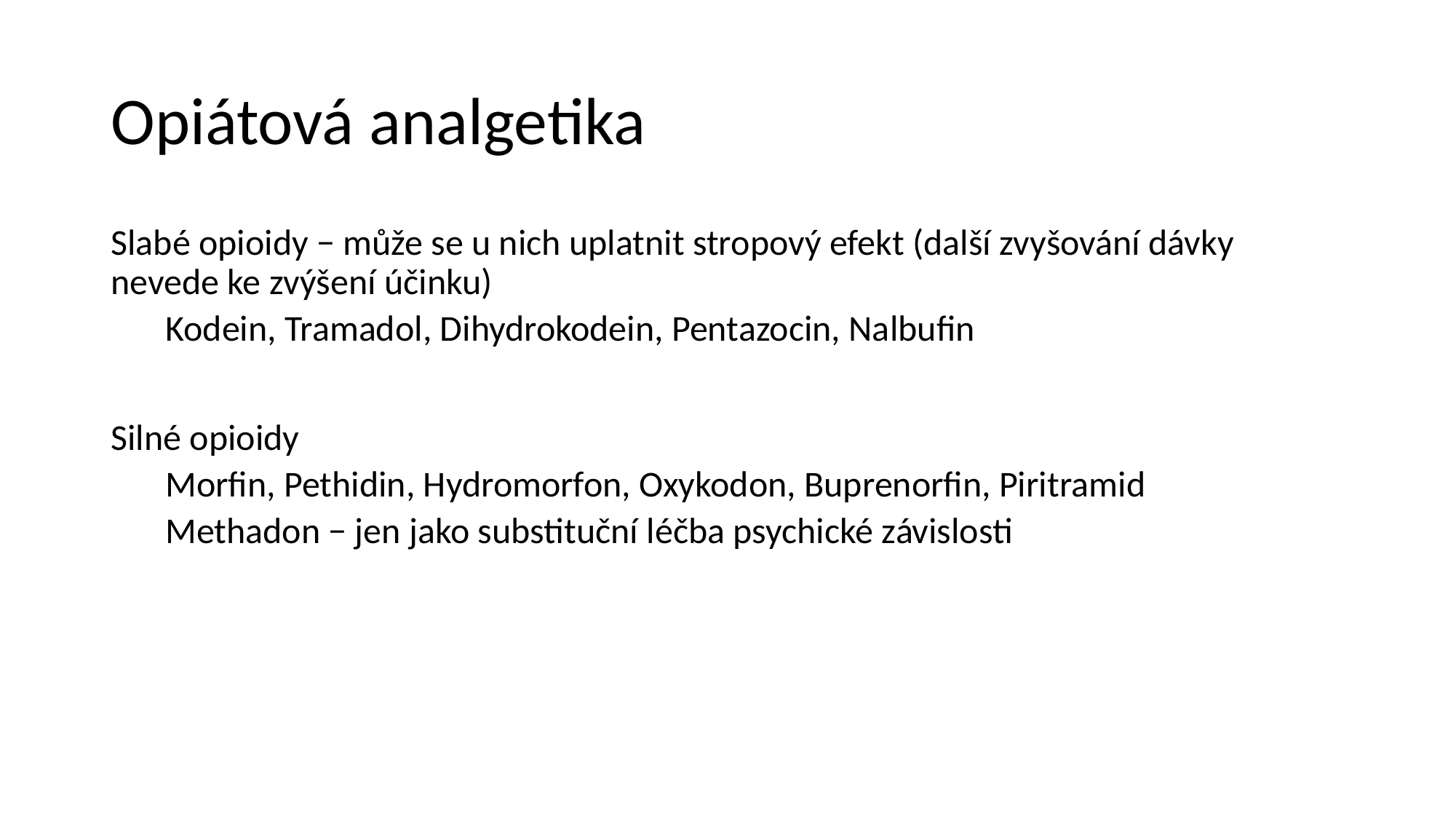

# Opiátová analgetika
Slabé opioidy − může se u nich uplatnit stropový efekt (další zvyšování dávky nevede ke zvýšení účinku)
Kodein, Tramadol, Dihydrokodein, Pentazocin, Nalbufin

Silné opioidy
Morfin, Pethidin, Hydromorfon, Oxykodon, Buprenorfin, Piritramid
Methadon − jen jako substituční léčba psychické závislosti